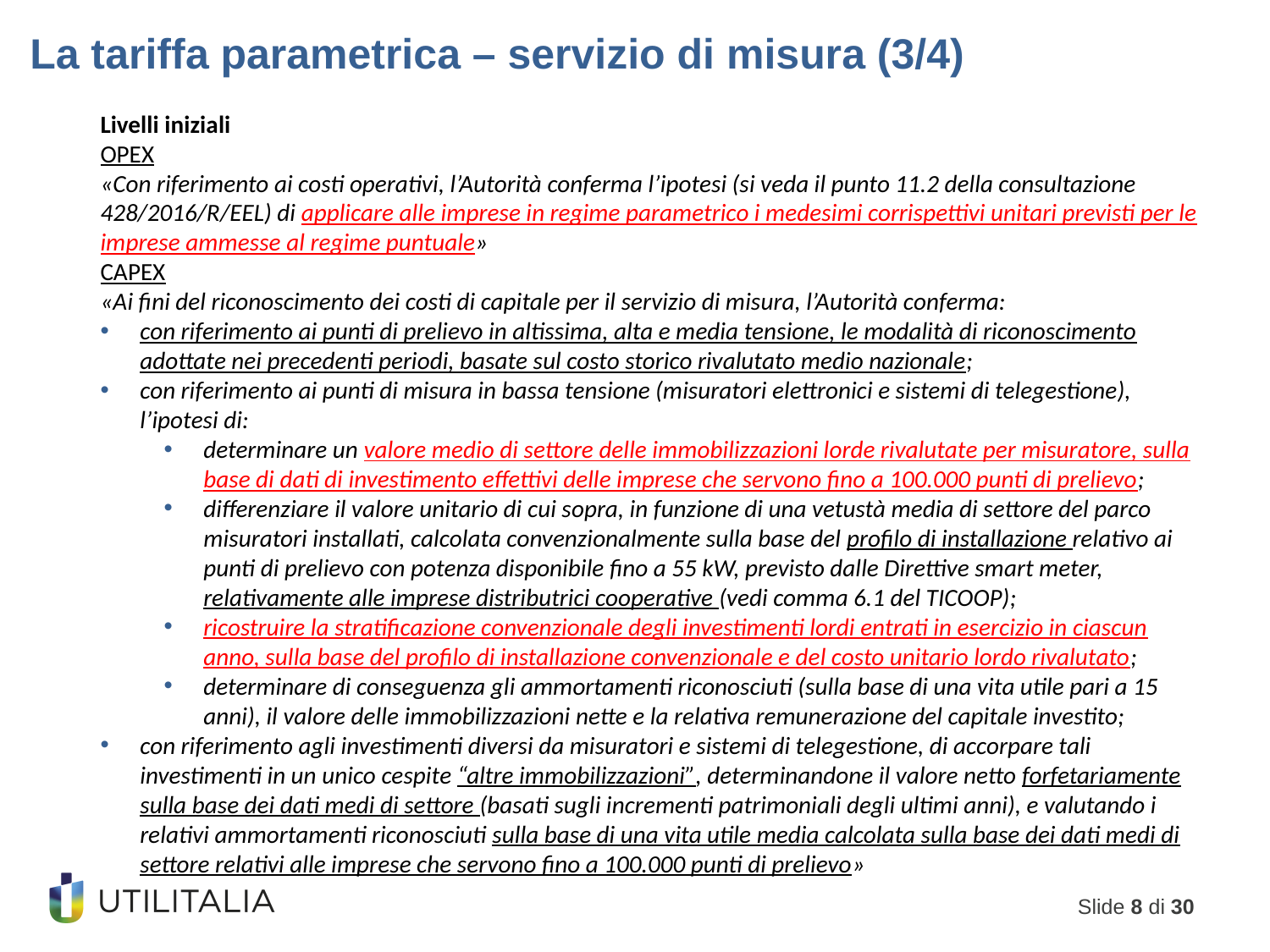

La tariffa parametrica – servizio di misura (3/4)
Livelli iniziali
OPEX
«Con riferimento ai costi operativi, l’Autorità conferma l’ipotesi (si veda il punto 11.2 della consultazione 428/2016/R/EEL) di applicare alle imprese in regime parametrico i medesimi corrispettivi unitari previsti per le imprese ammesse al regime puntuale»
CAPEX
«Ai fini del riconoscimento dei costi di capitale per il servizio di misura, l’Autorità conferma:
con riferimento ai punti di prelievo in altissima, alta e media tensione, le modalità di riconoscimento adottate nei precedenti periodi, basate sul costo storico rivalutato medio nazionale;
con riferimento ai punti di misura in bassa tensione (misuratori elettronici e sistemi di telegestione), l’ipotesi di:
determinare un valore medio di settore delle immobilizzazioni lorde rivalutate per misuratore, sulla base di dati di investimento effettivi delle imprese che servono fino a 100.000 punti di prelievo;
differenziare il valore unitario di cui sopra, in funzione di una vetustà media di settore del parco misuratori installati, calcolata convenzionalmente sulla base del profilo di installazione relativo ai punti di prelievo con potenza disponibile fino a 55 kW, previsto dalle Direttive smart meter, relativamente alle imprese distributrici cooperative (vedi comma 6.1 del TICOOP);
ricostruire la stratificazione convenzionale degli investimenti lordi entrati in esercizio in ciascun anno, sulla base del profilo di installazione convenzionale e del costo unitario lordo rivalutato;
determinare di conseguenza gli ammortamenti riconosciuti (sulla base di una vita utile pari a 15 anni), il valore delle immobilizzazioni nette e la relativa remunerazione del capitale investito;
con riferimento agli investimenti diversi da misuratori e sistemi di telegestione, di accorpare tali investimenti in un unico cespite “altre immobilizzazioni”, determinandone il valore netto forfetariamente sulla base dei dati medi di settore (basati sugli incrementi patrimoniali degli ultimi anni), e valutando i relativi ammortamenti riconosciuti sulla base di una vita utile media calcolata sulla base dei dati medi di settore relativi alle imprese che servono fino a 100.000 punti di prelievo»